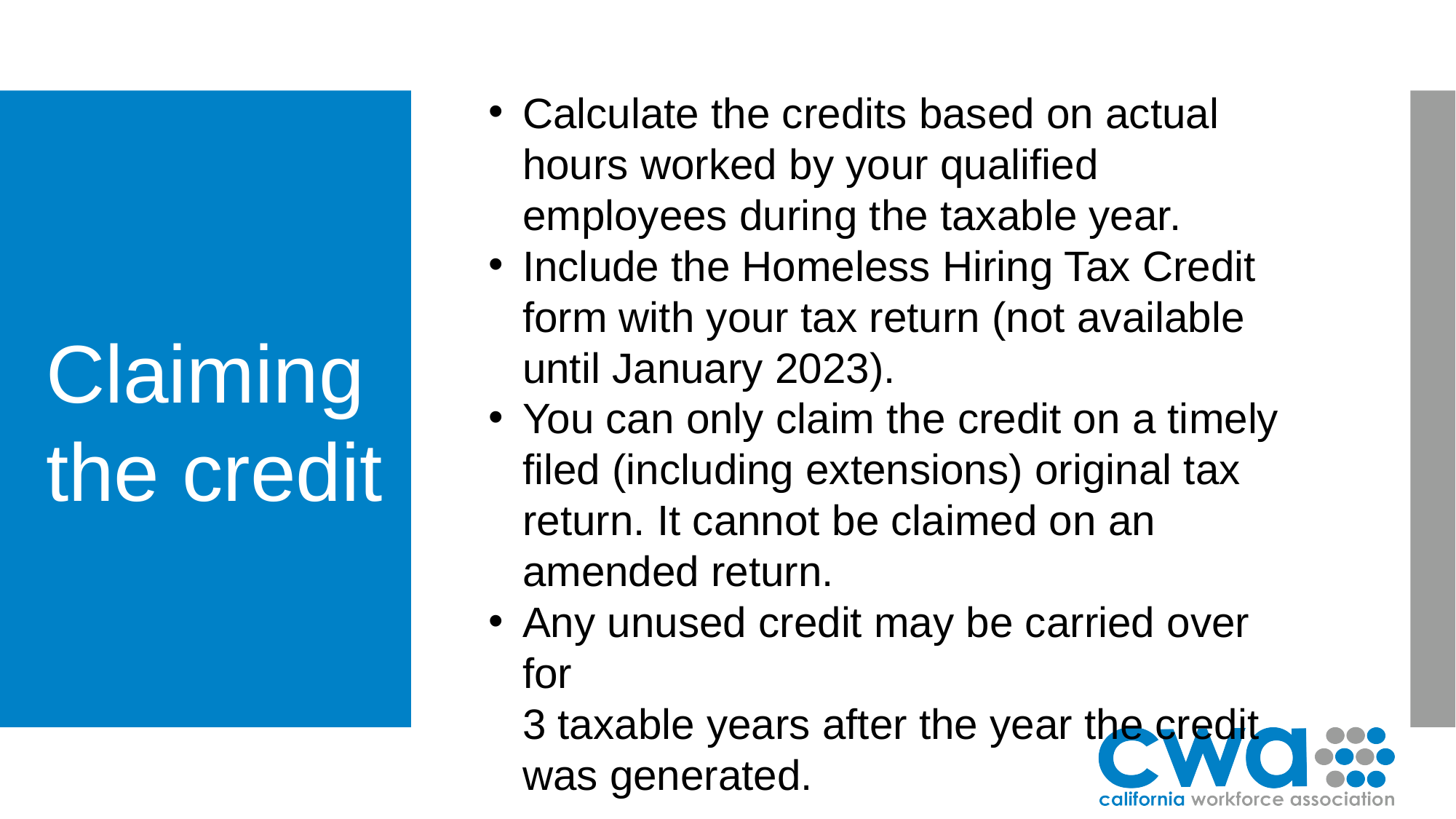

Calculate the credits based on actual hours worked by your qualified employees during the taxable year.
Include the Homeless Hiring Tax Credit form with your tax return (not available until January 2023).
You can only claim the credit on a timely filed (including extensions) original tax return. It cannot be claimed on an amended return.
Any unused credit may be carried over for
3 taxable years after the year the credit was generated.
Claiming the credit